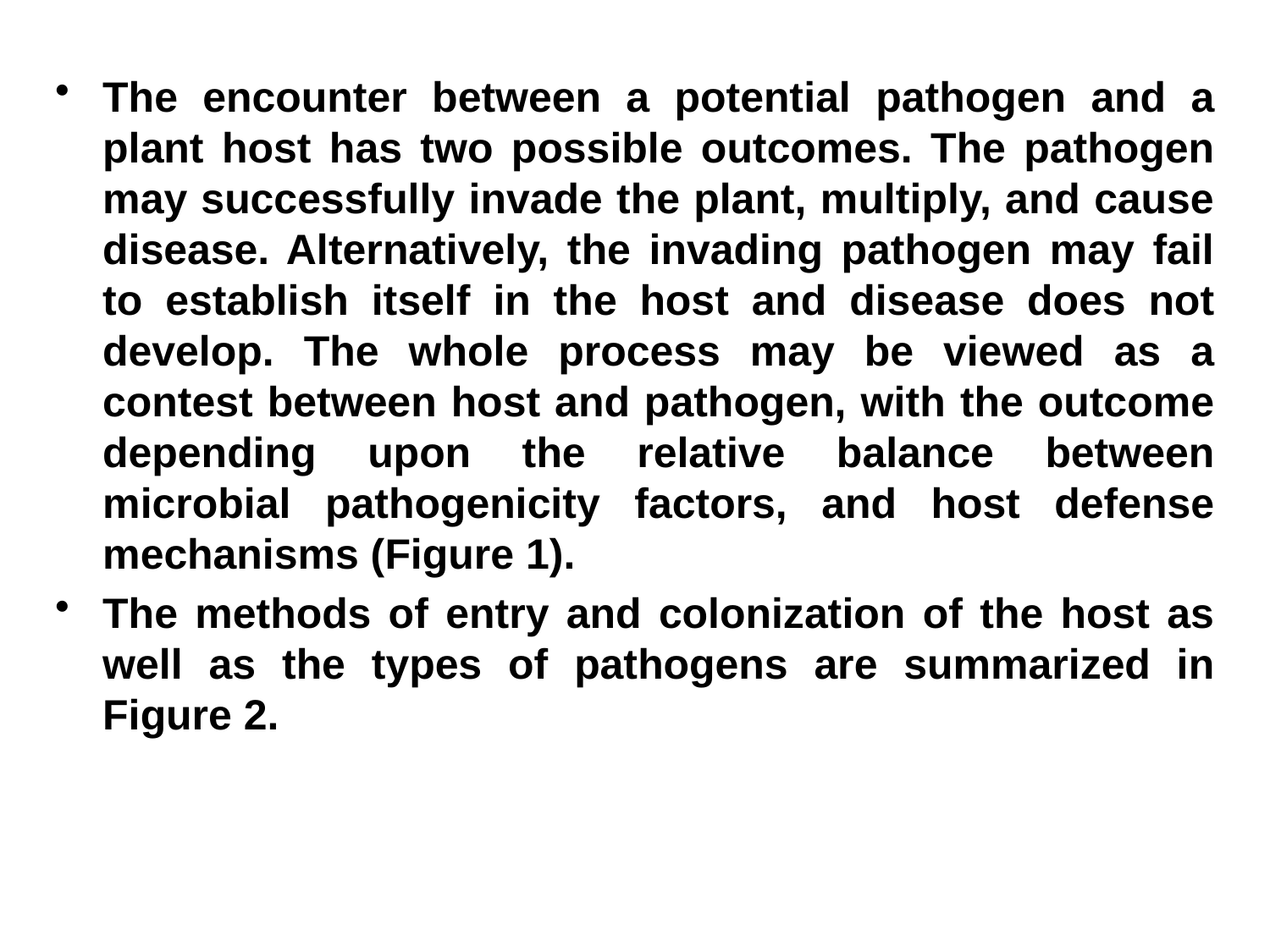

The encounter between a potential pathogen and a plant host has two possible outcomes. The pathogen may successfully invade the plant, multiply, and cause disease. Alternatively, the invading pathogen may fail to establish itself in the host and disease does not develop. The whole process may be viewed as a contest between host and pathogen, with the outcome depending upon the relative balance between microbial pathogenicity factors, and host defense mechanisms (Figure 1).
The methods of entry and colonization of the host as well as the types of pathogens are summarized in Figure 2.